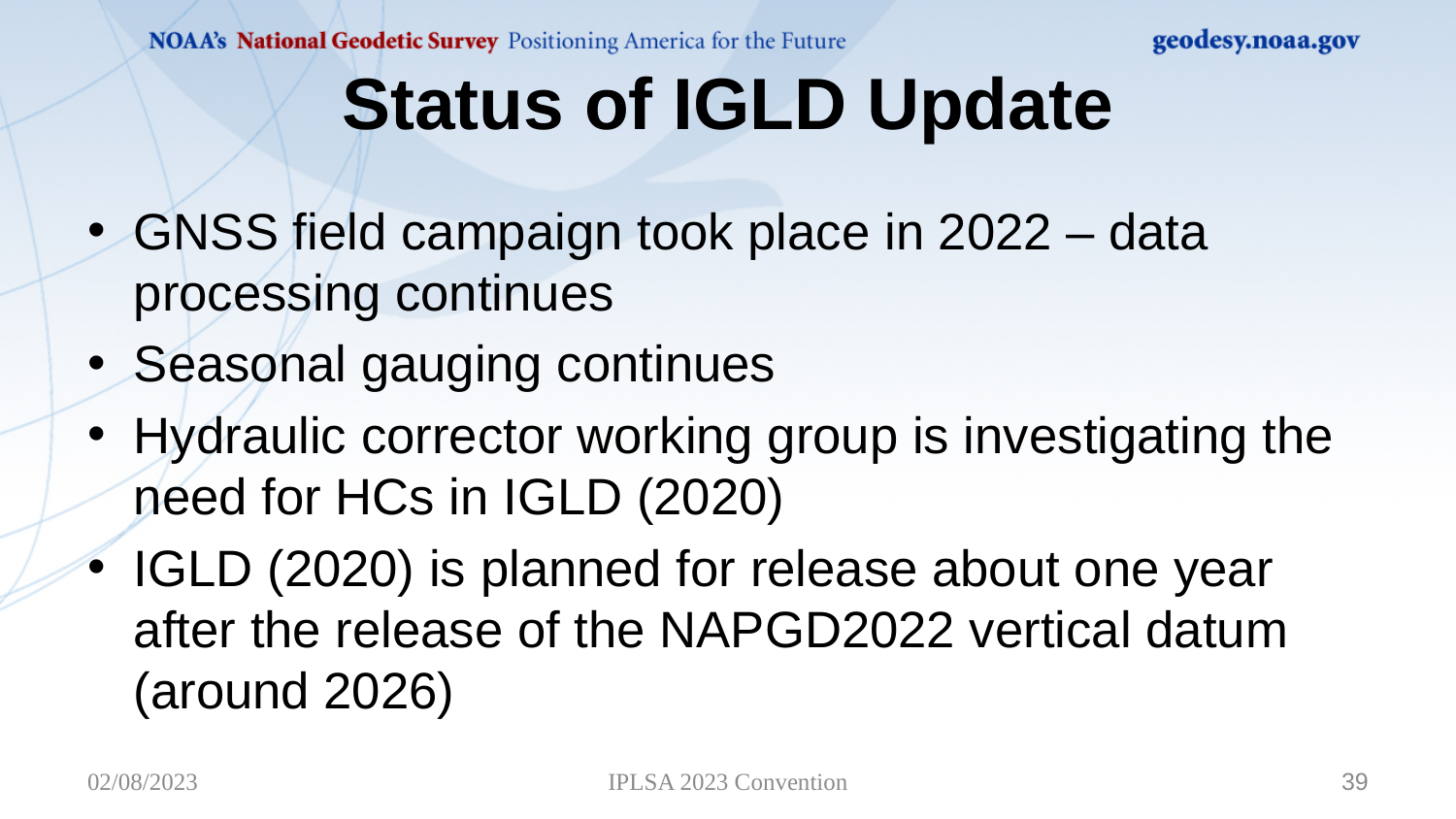

# Status of IGLD Update
GNSS field campaign took place in 2022 – data processing continues
Seasonal gauging continues
Hydraulic corrector working group is investigating the need for HCs in IGLD (2020)
IGLD (2020) is planned for release about one year after the release of the NAPGD2022 vertical datum (around 2026)
02/08/2023
IPLSA 2023 Convention
39